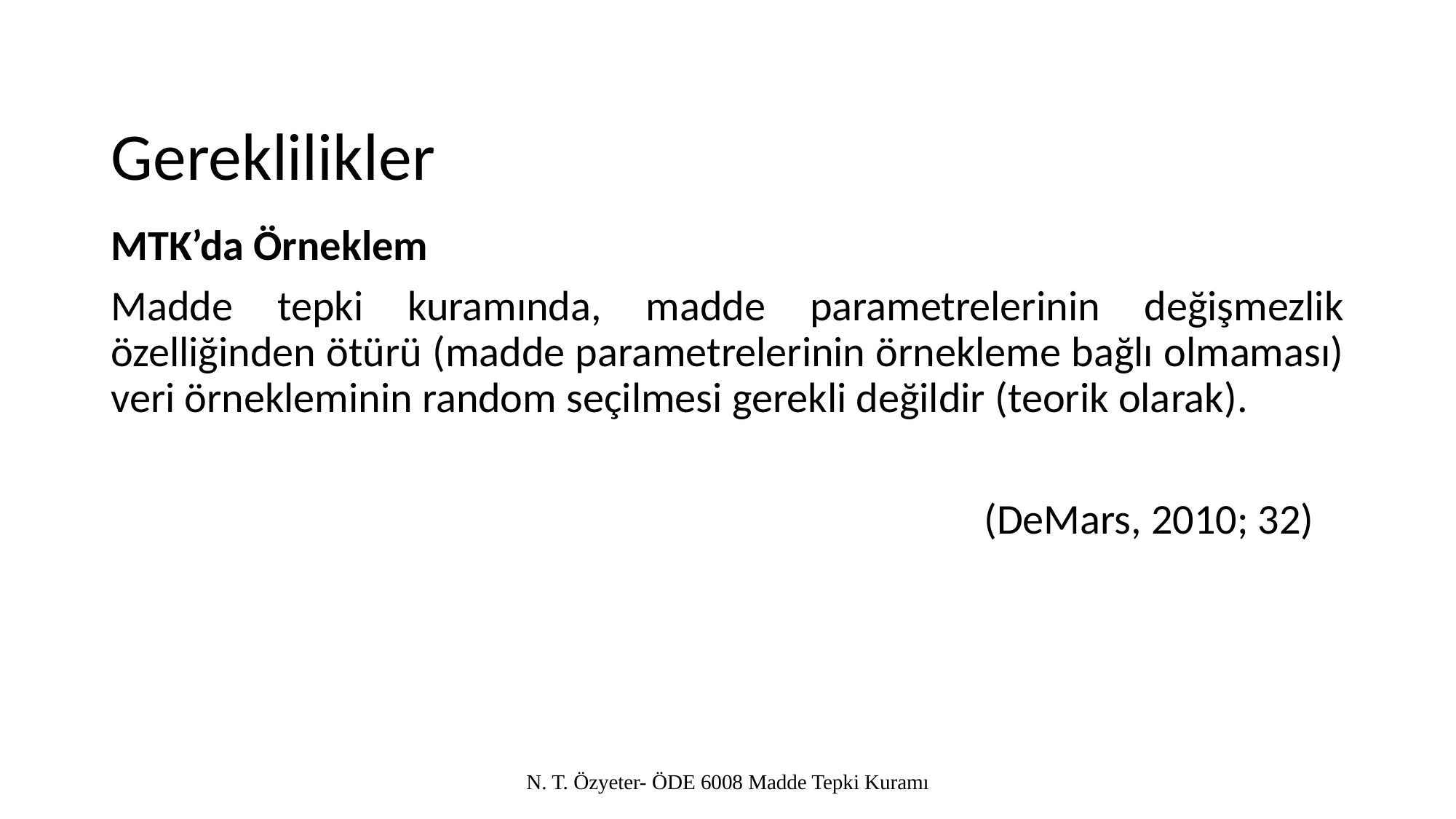

# Gereklilikler
MTK’da Örneklem
Madde tepki kuramında, madde parametrelerinin değişmezlik özelliğinden ötürü (madde parametrelerinin örnekleme bağlı olmaması) veri örnekleminin random seçilmesi gerekli değildir (teorik olarak).

								(DeMars, 2010; 32)
N. T. Özyeter- ÖDE 6008 Madde Tepki Kuramı